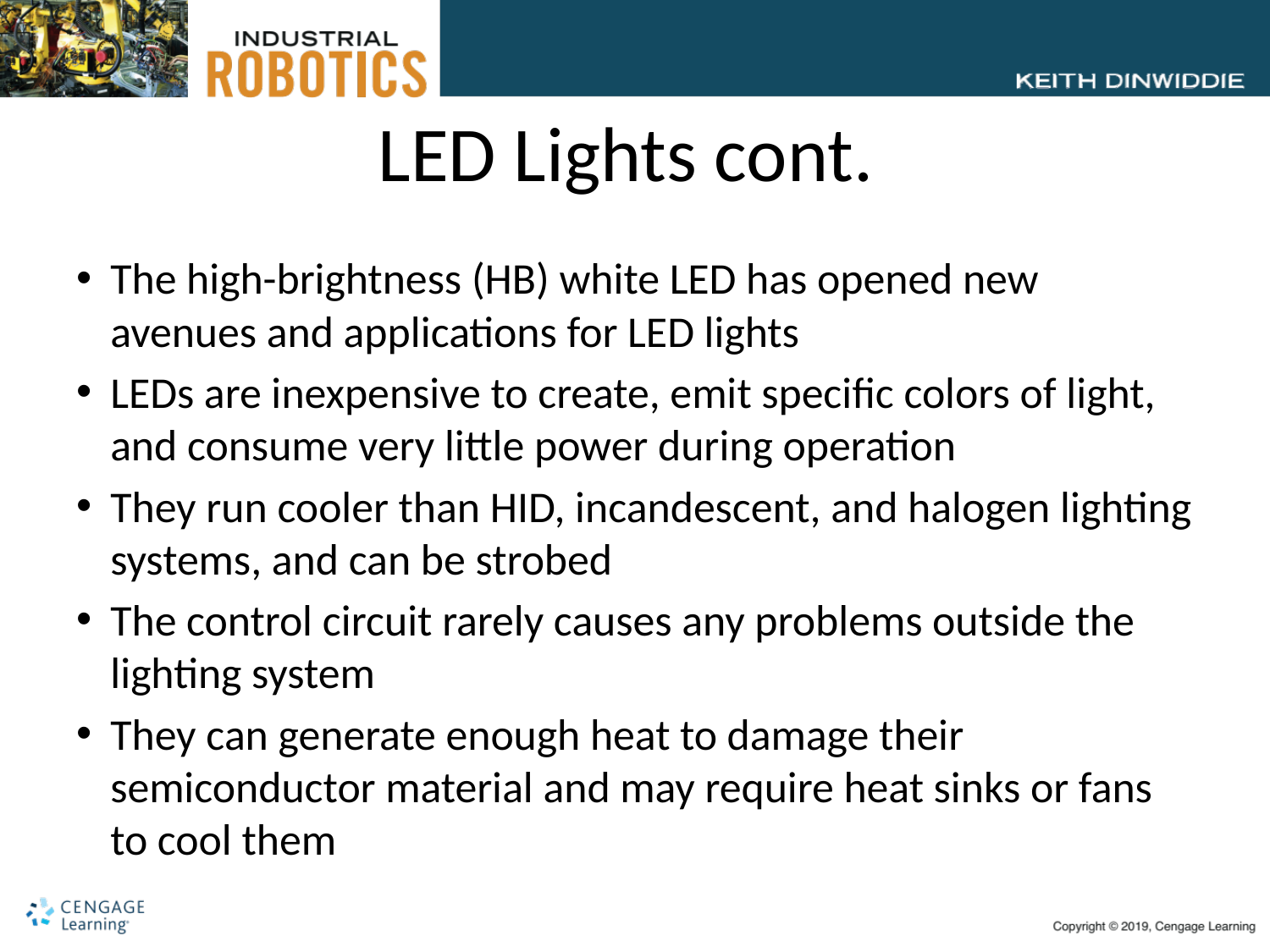

# LED Lights cont.
The high-brightness (HB) white LED has opened new avenues and applications for LED lights
LEDs are inexpensive to create, emit specific colors of light, and consume very little power during operation
They run cooler than HID, incandescent, and halogen lighting systems, and can be strobed
The control circuit rarely causes any problems outside the lighting system
They can generate enough heat to damage their semiconductor material and may require heat sinks or fans to cool them